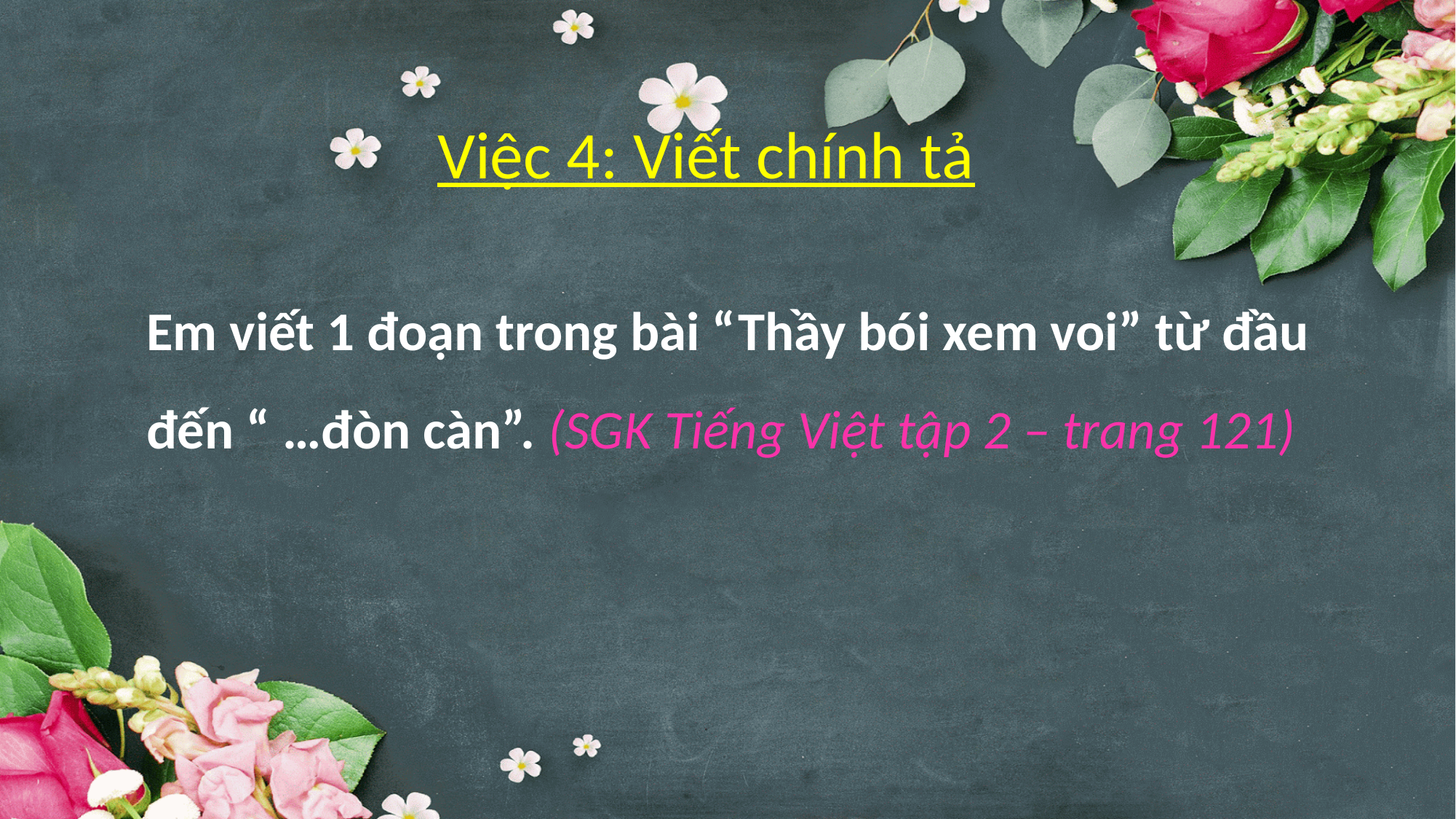

# Việc 4: Viết chính tả
Em viết 1 đoạn trong bài “Thầy bói xem voi” từ đầu đến “ …đòn càn”. (SGK Tiếng Việt tập 2 – trang 121)